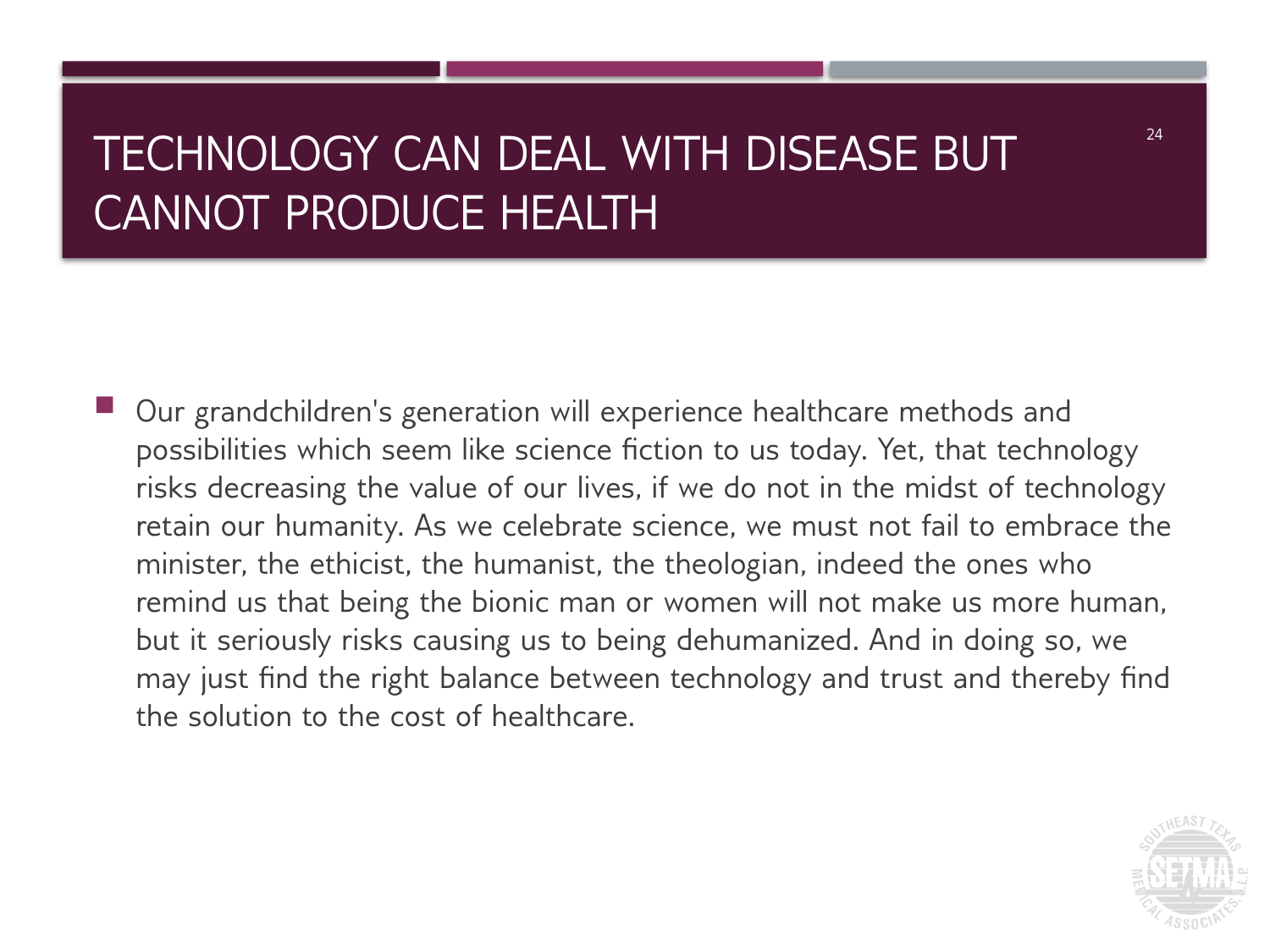

# Technology Can Deal with Disease but Cannot Produce Health
24
Our grandchildren's generation will experience healthcare methods and possibilities which seem like science fiction to us today. Yet, that technology risks decreasing the value of our lives, if we do not in the midst of technology retain our humanity. As we celebrate science, we must not fail to embrace the minister, the ethicist, the humanist, the theologian, indeed the ones who remind us that being the bionic man or women will not make us more human, but it seriously risks causing us to being dehumanized. And in doing so, we may just find the right balance between technology and trust and thereby find the solution to the cost of healthcare.